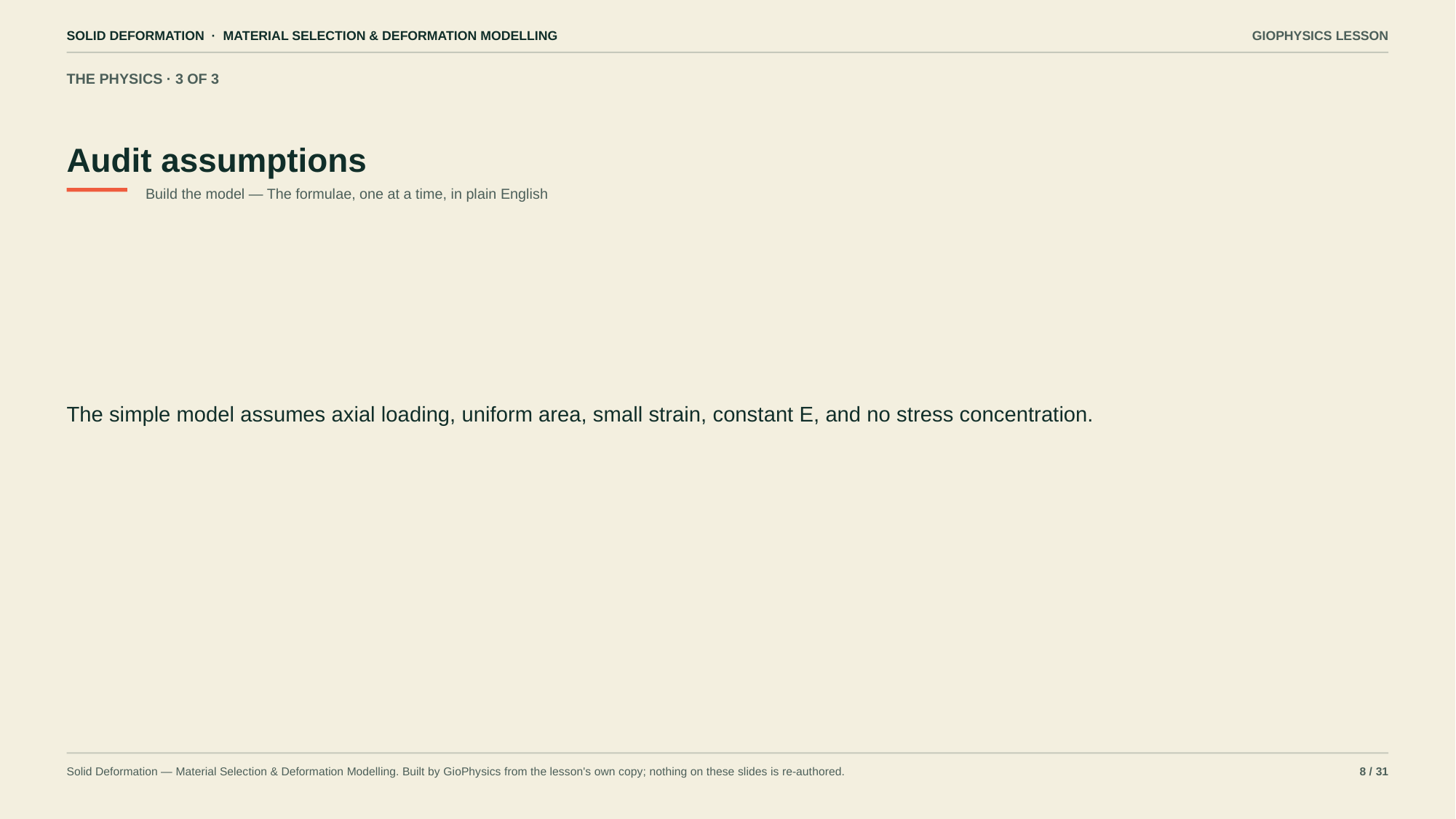

SOLID DEFORMATION  ·  MATERIAL SELECTION & DEFORMATION MODELLING
GIOPHYSICS LESSON

THE PHYSICS · 3 OF 3
Audit assumptions
Build the model — The formulae, one at a time, in plain English

The simple model assumes axial loading, uniform area, small strain, constant E, and no stress concentration.

Solid Deformation — Material Selection & Deformation Modelling. Built by GioPhysics from the lesson's own copy; nothing on these slides is re-authored.
8 / 31